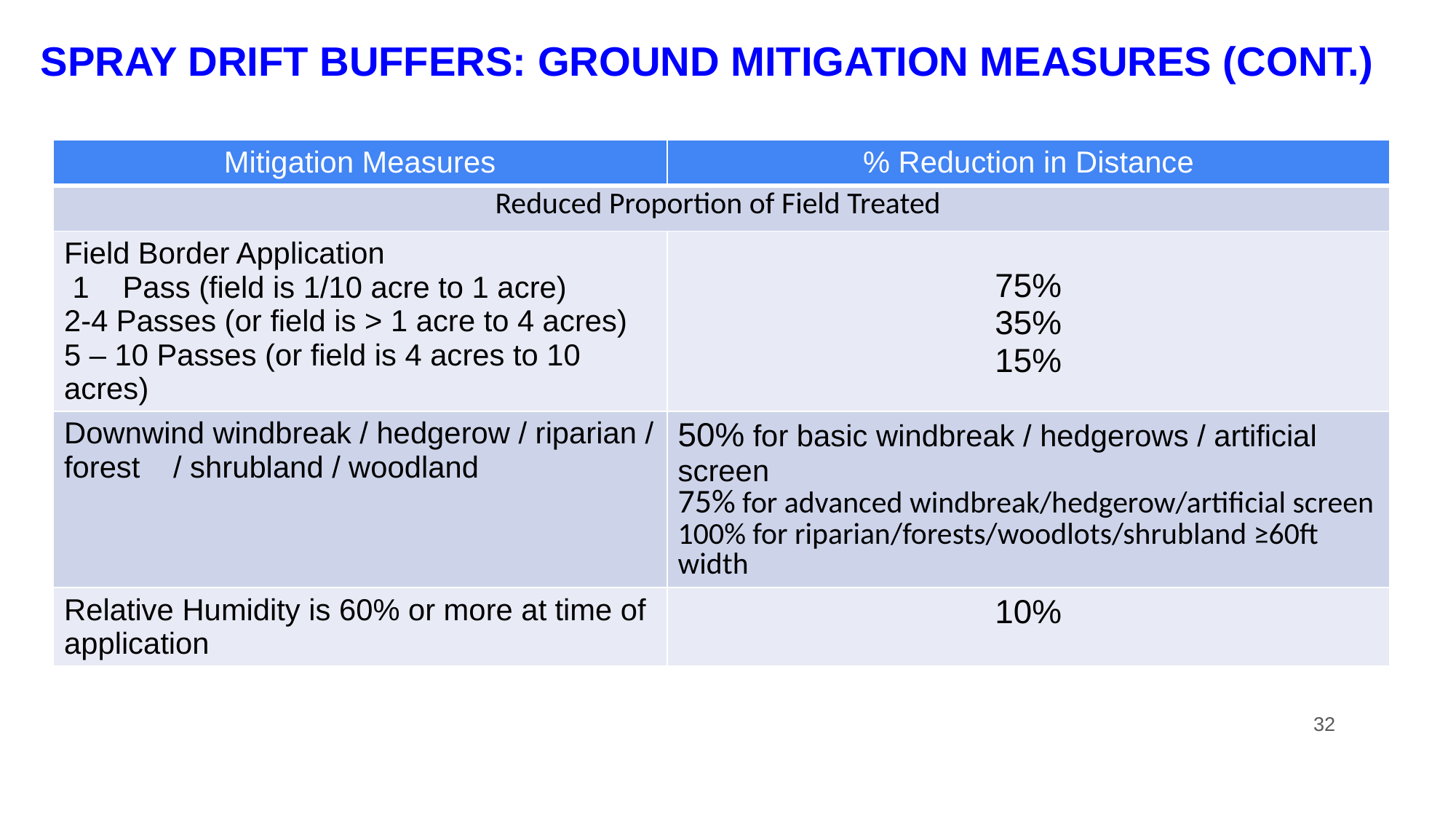

# SPRAY DRIFT BUFFERS: GROUND MITIGATION MEASURES (CONT.)
| Mitigation Measures | % Reduction in Distance |
| --- | --- |
| Reduced Proportion of Field Treated |  |
| Field Border Application 1 Pass (field is 1/10 acre to 1 acre) 2-4 Passes (or field is > 1 acre to 4 acres) 5 – 10 Passes (or field is 4 acres to 10 acres) | 75% 35% 15% |
| Downwind windbreak / hedgerow / riparian / forest / shrubland / woodland | 50% for basic windbreak / hedgerows / artificial screen 75% for advanced windbreak/hedgerow/artificial screen 100% for riparian/forests/woodlots/shrubland ≥60ft width |
| Relative Humidity is 60% or more at time of application | 10% |
32